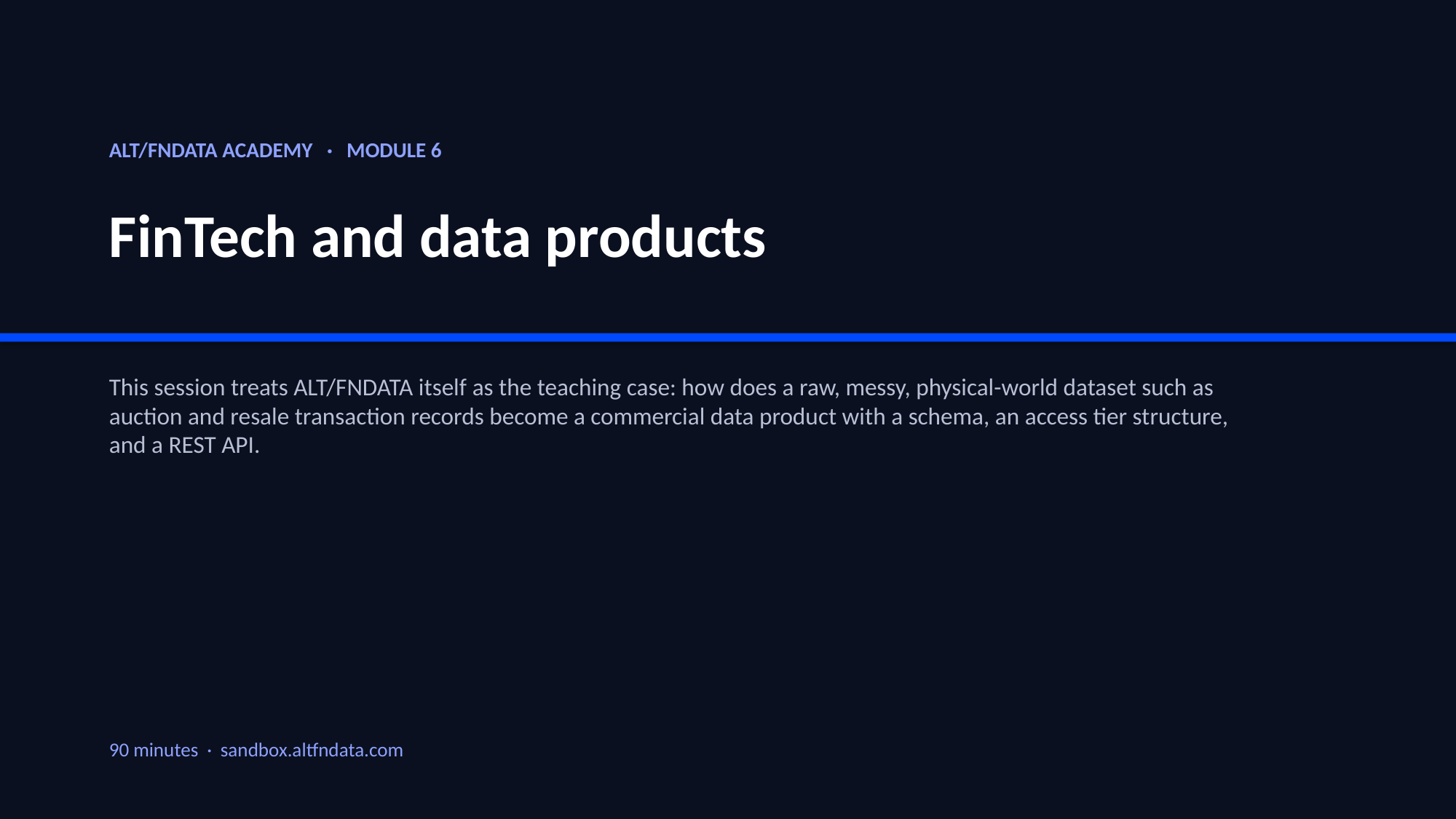

ALT/FNDATA ACADEMY   ·   MODULE 6
FinTech and data products

This session treats ALT/FNDATA itself as the teaching case: how does a raw, messy, physical-world dataset such as auction and resale transaction records become a commercial data product with a schema, an access tier structure, and a REST API.
90 minutes  ·  sandbox.altfndata.com